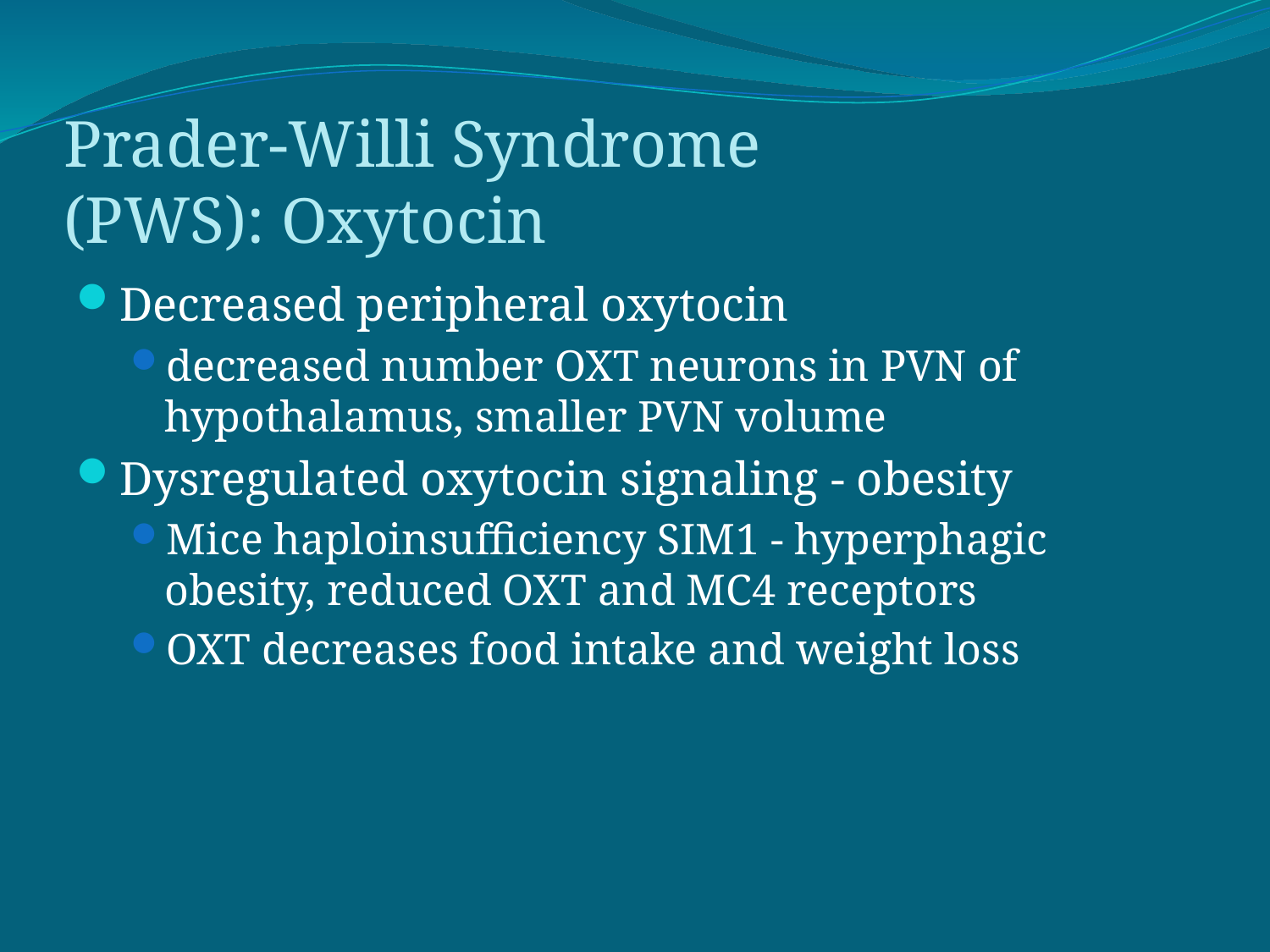

# Prader-Willi Syndrome (PWS): Oxytocin
Decreased peripheral oxytocin
decreased number OXT neurons in PVN of hypothalamus, smaller PVN volume
Dysregulated oxytocin signaling - obesity
Mice haploinsufficiency SIM1 - hyperphagic obesity, reduced OXT and MC4 receptors
OXT decreases food intake and weight loss